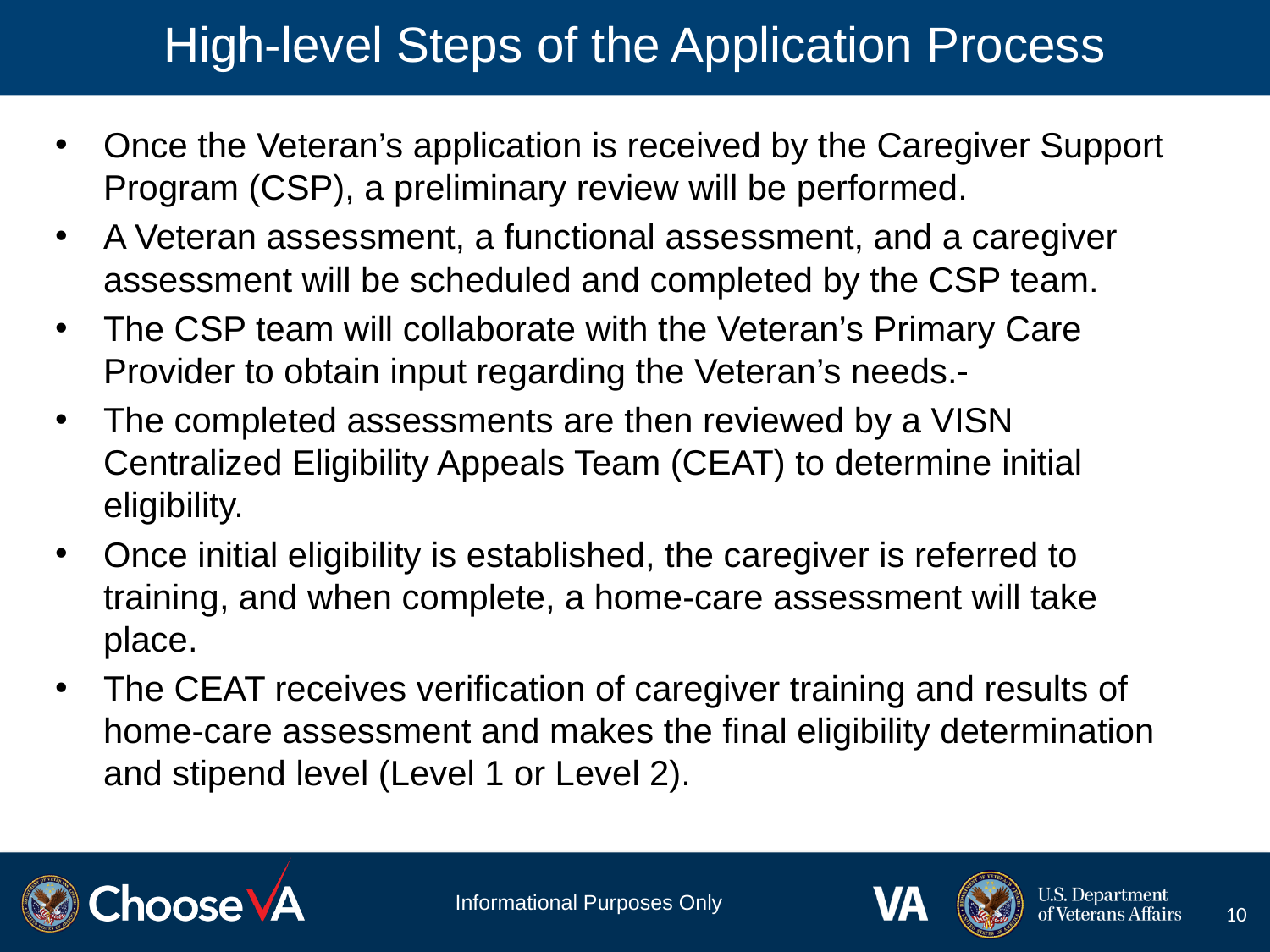

# High-level Steps of the Application Process
Once the Veteran’s application is received by the Caregiver Support Program (CSP), a preliminary review will be performed.
A Veteran assessment, a functional assessment, and a caregiver assessment will be scheduled and completed by the CSP team.
The CSP team will collaborate with the Veteran’s Primary Care Provider to obtain input regarding the Veteran’s needs.
The completed assessments are then reviewed by a VISN Centralized Eligibility Appeals Team (CEAT) to determine initial eligibility.
Once initial eligibility is established, the caregiver is referred to training, and when complete, a home-care assessment will take place.
The CEAT receives verification of caregiver training and results of home-care assessment and makes the final eligibility determination and stipend level (Level 1 or Level 2).

Informational Purposes Only

10